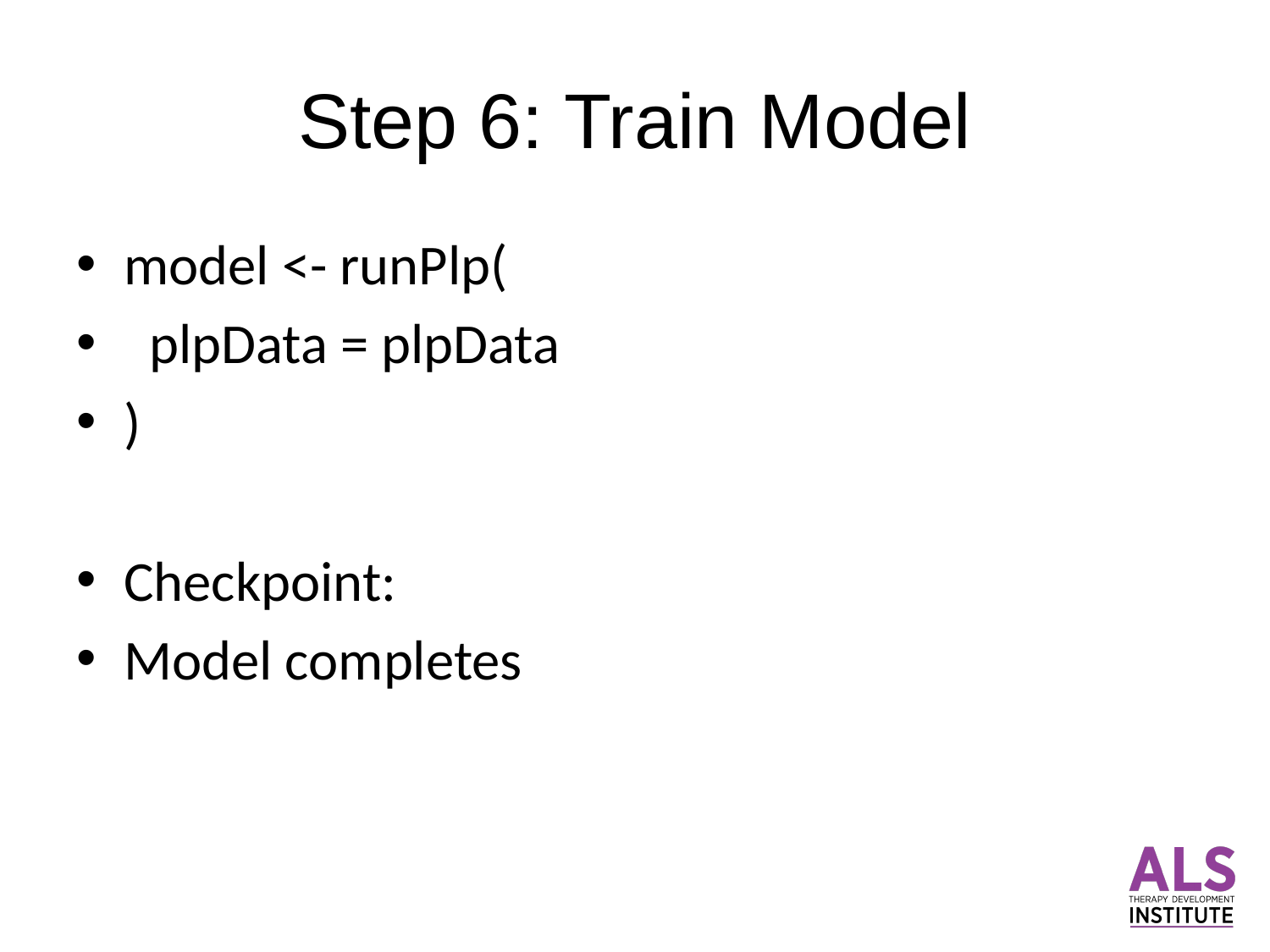

# Step 6: Train Model
model <- runPlp(
  plpData = plpData
)

Checkpoint:
Model completes